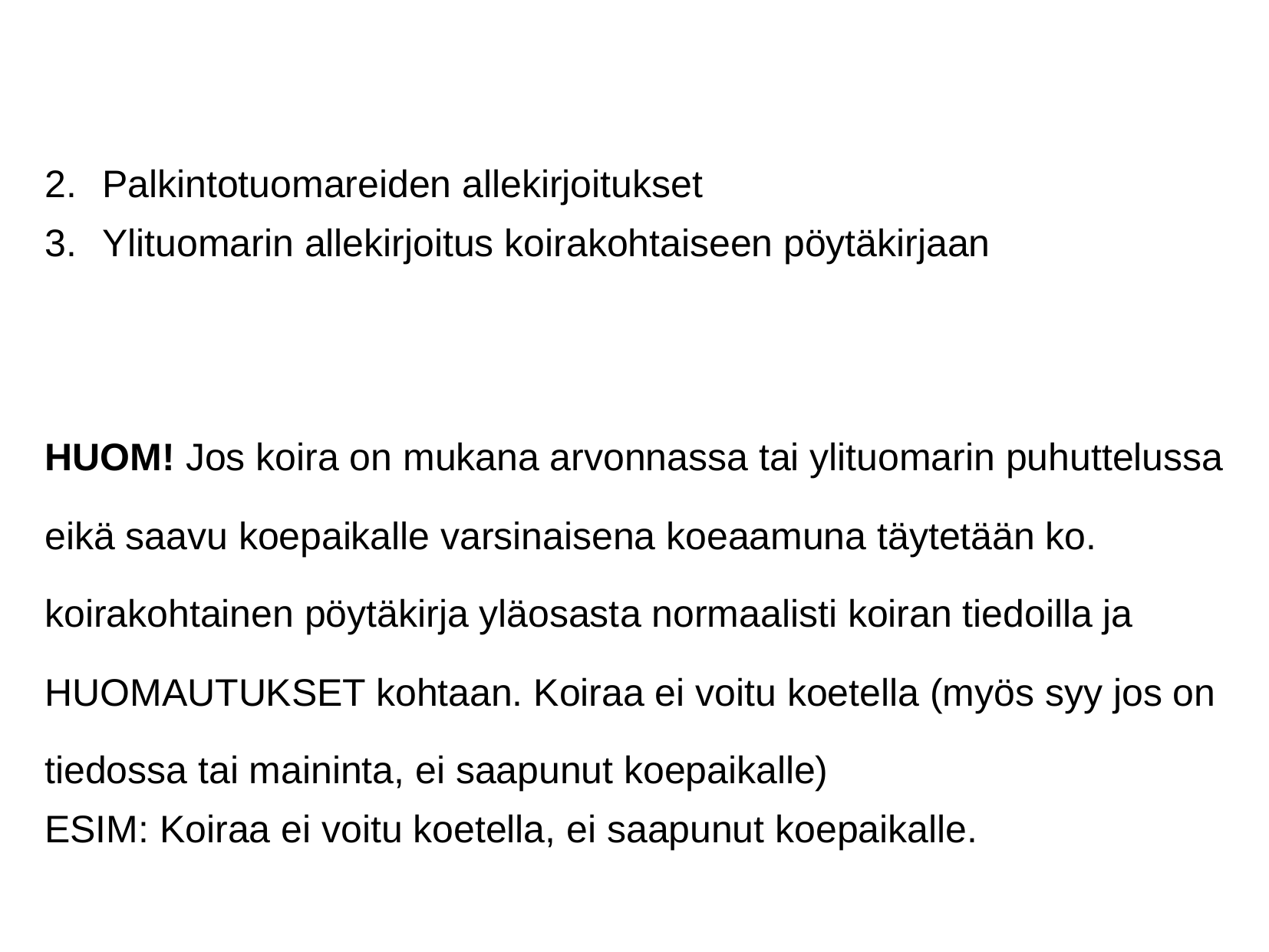

Palkintotuomareiden allekirjoitukset
Ylituomarin allekirjoitus koirakohtaiseen pöytäkirjaan

HUOM! Jos koira on mukana arvonnassa tai ylituomarin puhuttelussa eikä saavu koepaikalle varsinaisena koeaamuna täytetään ko. koirakohtainen pöytäkirja yläosasta normaalisti koiran tiedoilla ja HUOMAUTUKSET kohtaan. Koiraa ei voitu koetella (myös syy jos on tiedossa tai maininta, ei saapunut koepaikalle)
ESIM: Koiraa ei voitu koetella, ei saapunut koepaikalle.